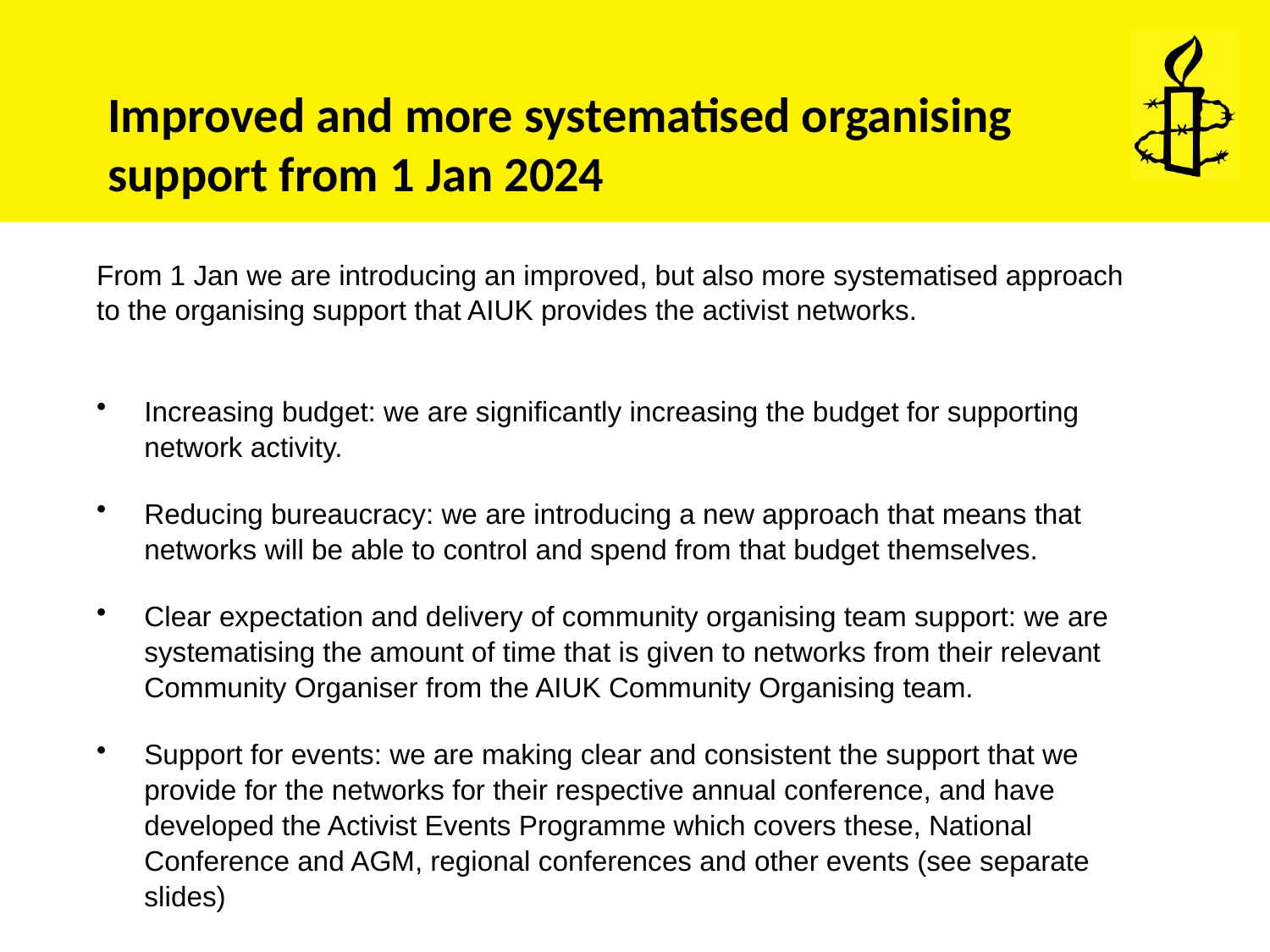

# Improved and more systematised organising support from 1 Jan 2024
From 1 Jan we are introducing an improved, but also more systematised approach to the organising support that AIUK provides the activist networks.
Increasing budget: we are significantly increasing the budget for supporting network activity.
Reducing bureaucracy: we are introducing a new approach that means that networks will be able to control and spend from that budget themselves.
Clear expectation and delivery of community organising team support: we are systematising the amount of time that is given to networks from their relevant Community Organiser from the AIUK Community Organising team.
Support for events: we are making clear and consistent the support that we provide for the networks for their respective annual conference, and have developed the Activist Events Programme which covers these, National Conference and AGM, regional conferences and other events (see separate slides)